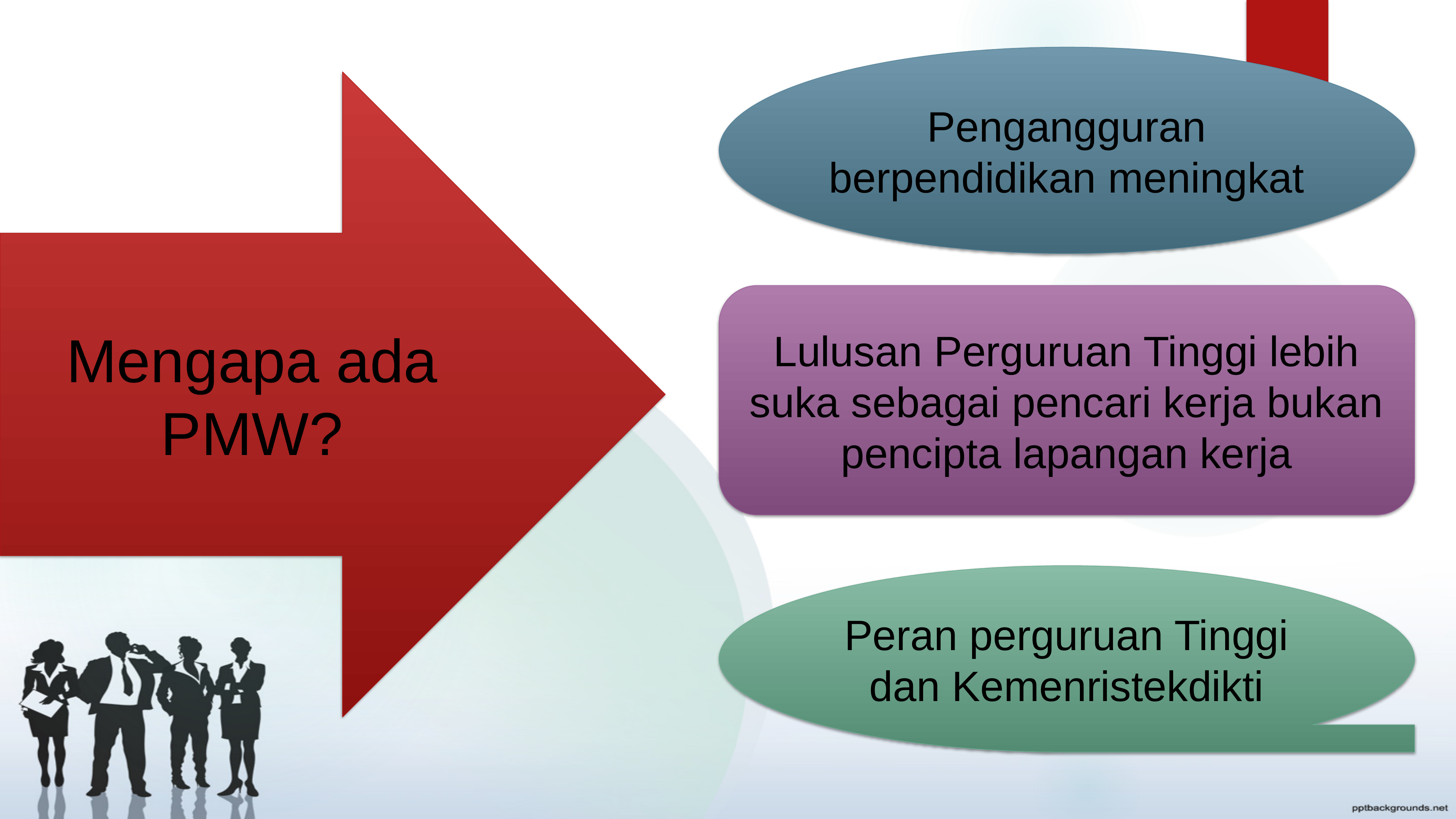

Pengangguran berpendidikan meningkat
Mengapa ada PMW?
Lulusan Perguruan Tinggi lebih suka sebagai pencari kerja bukan pencipta lapangan kerja
Peran perguruan Tinggi dan Kemenristekdikti